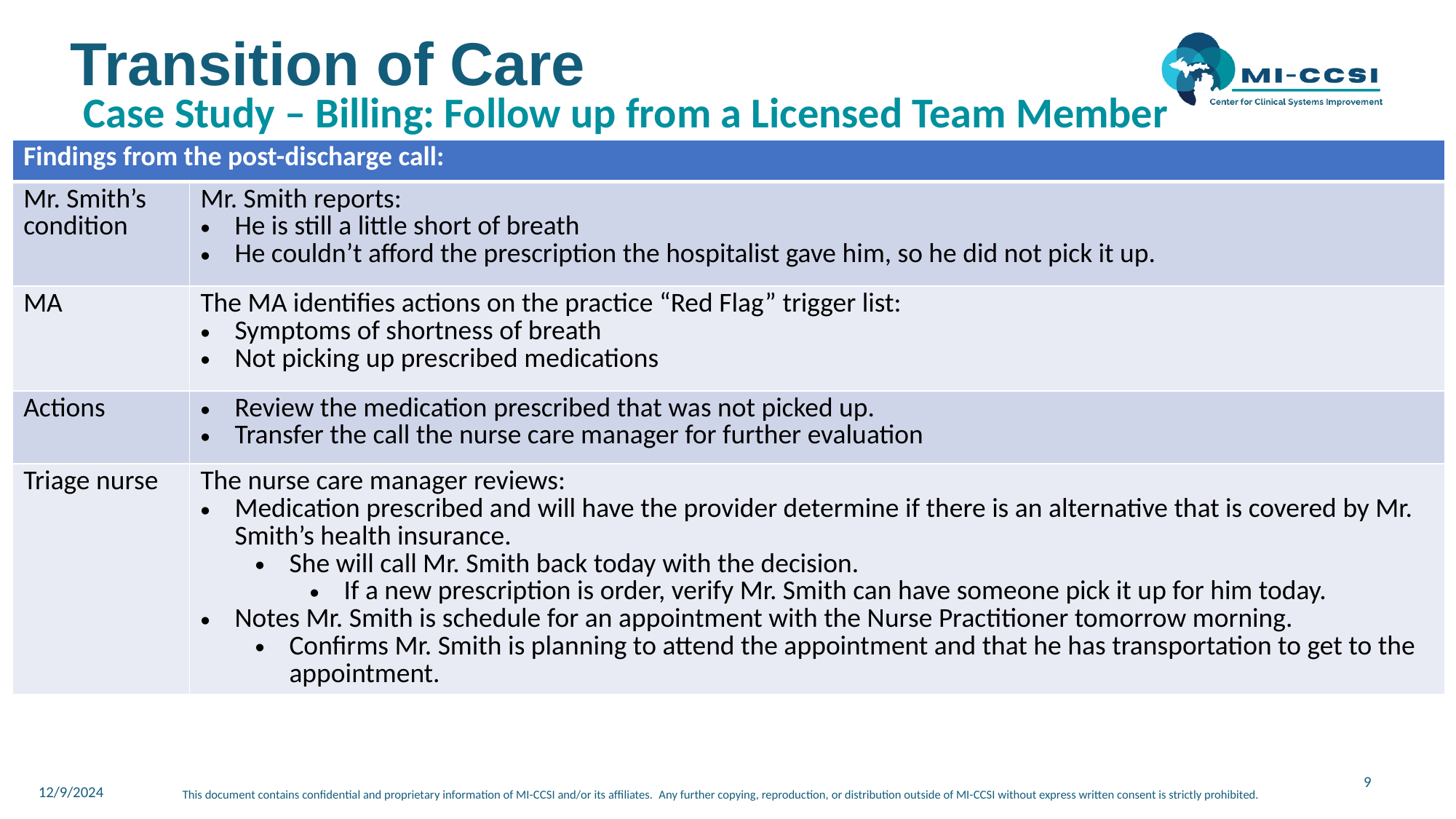

# Transition of Care
Case Study – Billing: Follow up from a Licensed Team Member
| Findings from the post-discharge call: |  |
| --- | --- |
| Mr. Smith’s condition | Mr. Smith reports: He is still a little short of breath He couldn’t afford the prescription the hospitalist gave him, so he did not pick it up. |
| MA | The MA identifies actions on the practice “Red Flag” trigger list: Symptoms of shortness of breath Not picking up prescribed medications |
| Actions | Review the medication prescribed that was not picked up. Transfer the call the nurse care manager for further evaluation |
| Triage nurse | The nurse care manager reviews: Medication prescribed and will have the provider determine if there is an alternative that is covered by Mr. Smith’s health insurance. She will call Mr. Smith back today with the decision. If a new prescription is order, verify Mr. Smith can have someone pick it up for him today. Notes Mr. Smith is schedule for an appointment with the Nurse Practitioner tomorrow morning. Confirms Mr. Smith is planning to attend the appointment and that he has transportation to get to the appointment. |
9
12/9/2024
This document contains confidential and proprietary information of MI-CCSI and/or its affiliates.  Any further copying, reproduction, or distribution outside of MI-CCSI without express written consent is strictly prohibited.